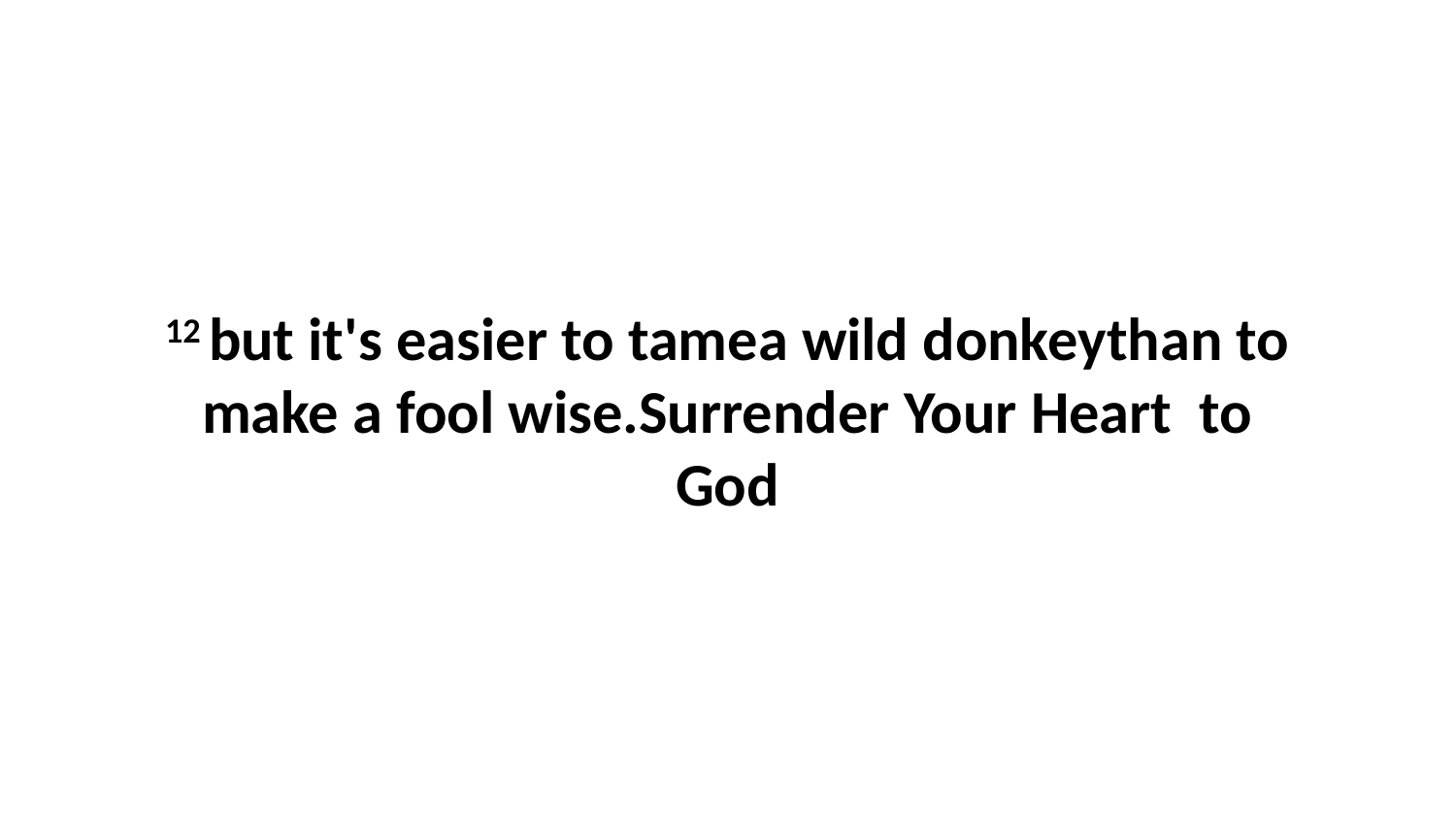

12 but it's easier to tamea wild donkeythan to make a fool wise.Surrender Your Heart  to God